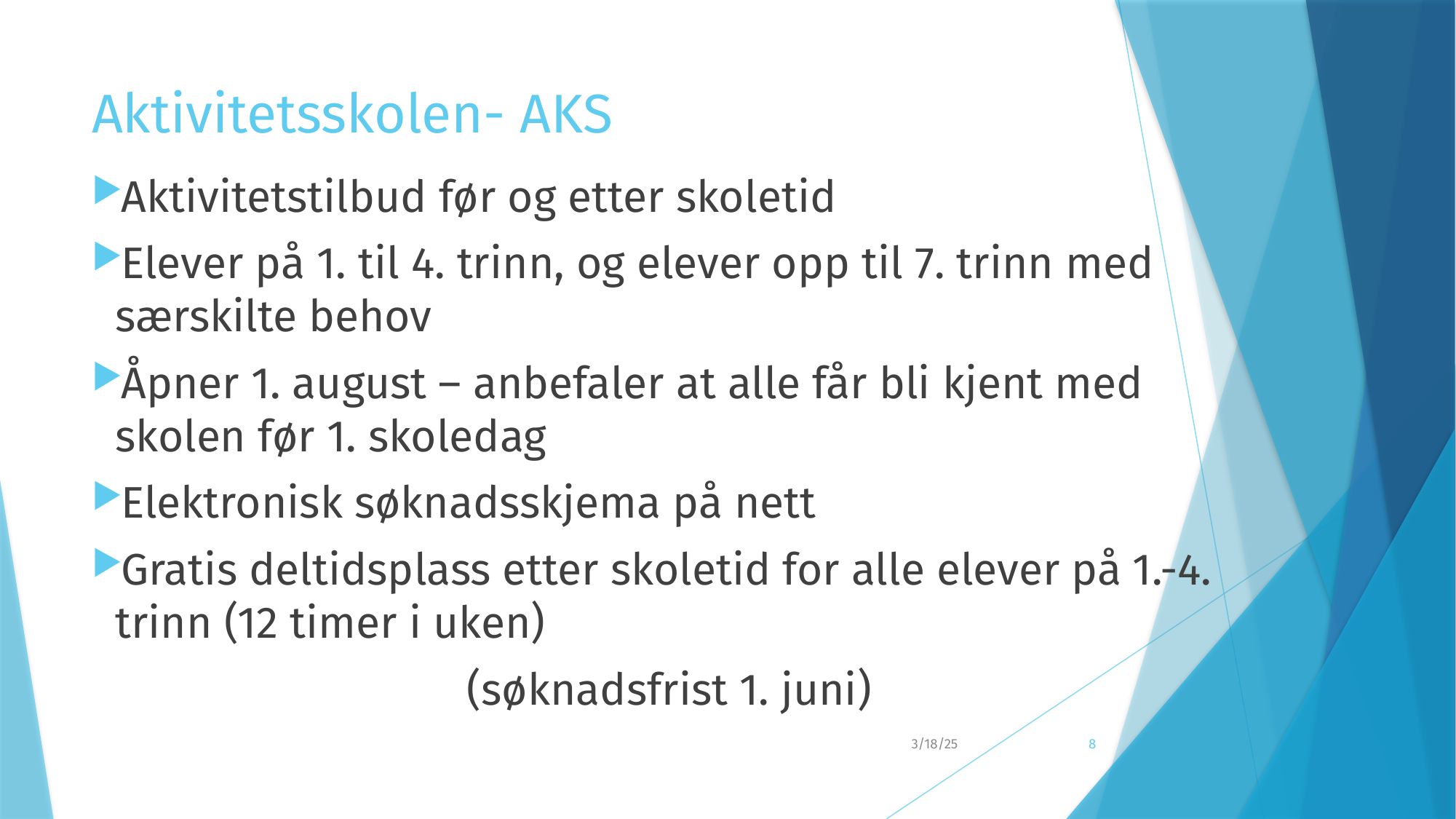

# Aktivitetsskolen- AKS
Aktivitetstilbud før og etter skoletid
Elever på 1. til 4. trinn, og elever opp til 7. trinn med særskilte behov
Åpner 1. august – anbefaler at alle får bli kjent med skolen før 1. skoledag
Elektronisk søknadsskjema på nett
Gratis deltidsplass etter skoletid for alle elever på 1.-4. trinn (12 timer i uken)
(søknadsfrist 1. juni)

3/18/25
8